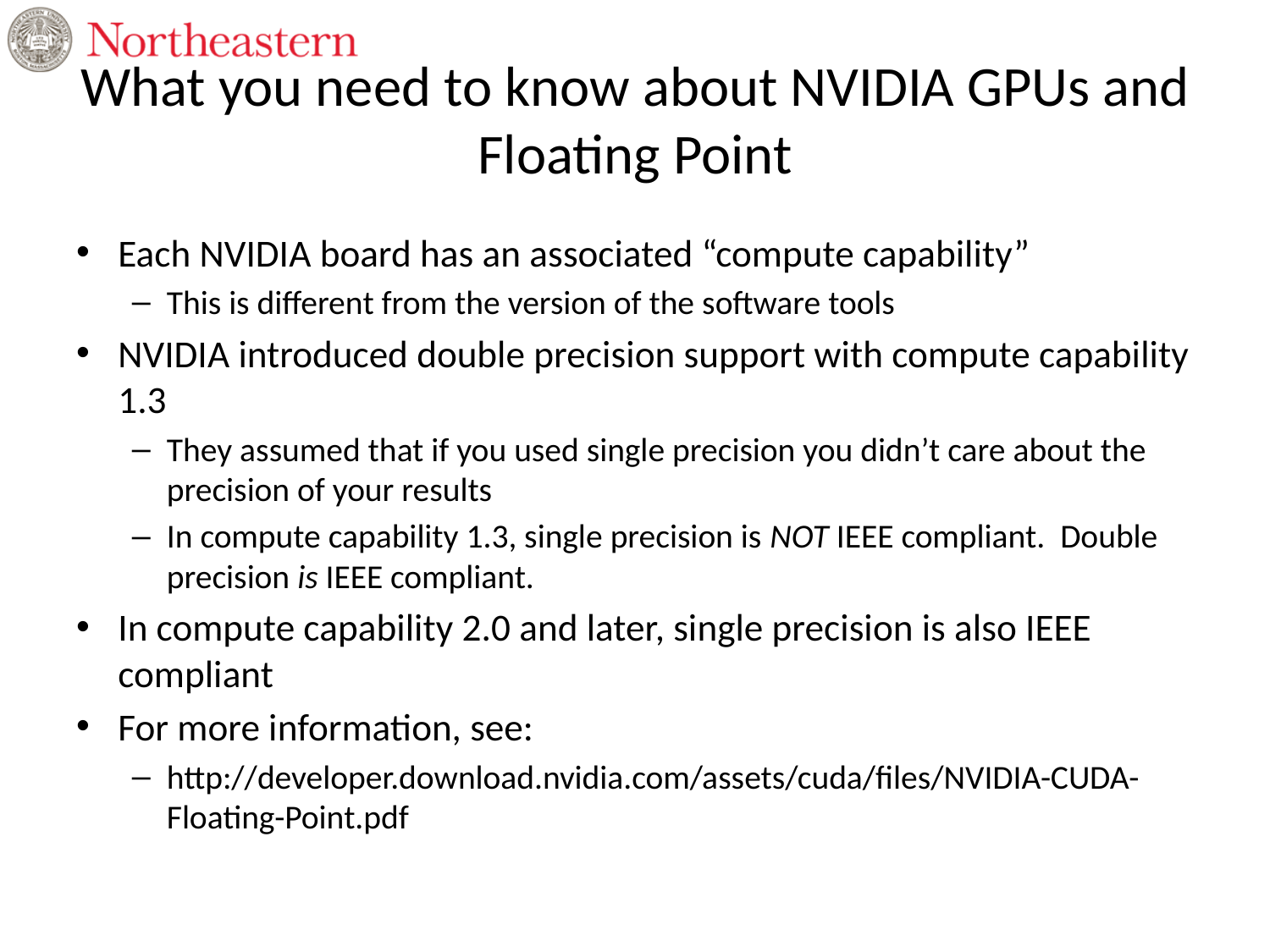

# What you need to know about NVIDIA GPUs and Floating Point
Each NVIDIA board has an associated “compute capability”
This is different from the version of the software tools
NVIDIA introduced double precision support with compute capability 1.3
They assumed that if you used single precision you didn’t care about the precision of your results
In compute capability 1.3, single precision is NOT IEEE compliant.  Double precision is IEEE compliant.
In compute capability 2.0 and later, single precision is also IEEE compliant
For more information, see:
http://developer.download.nvidia.com/assets/cuda/files/NVIDIA-CUDA-Floating-Point.pdf